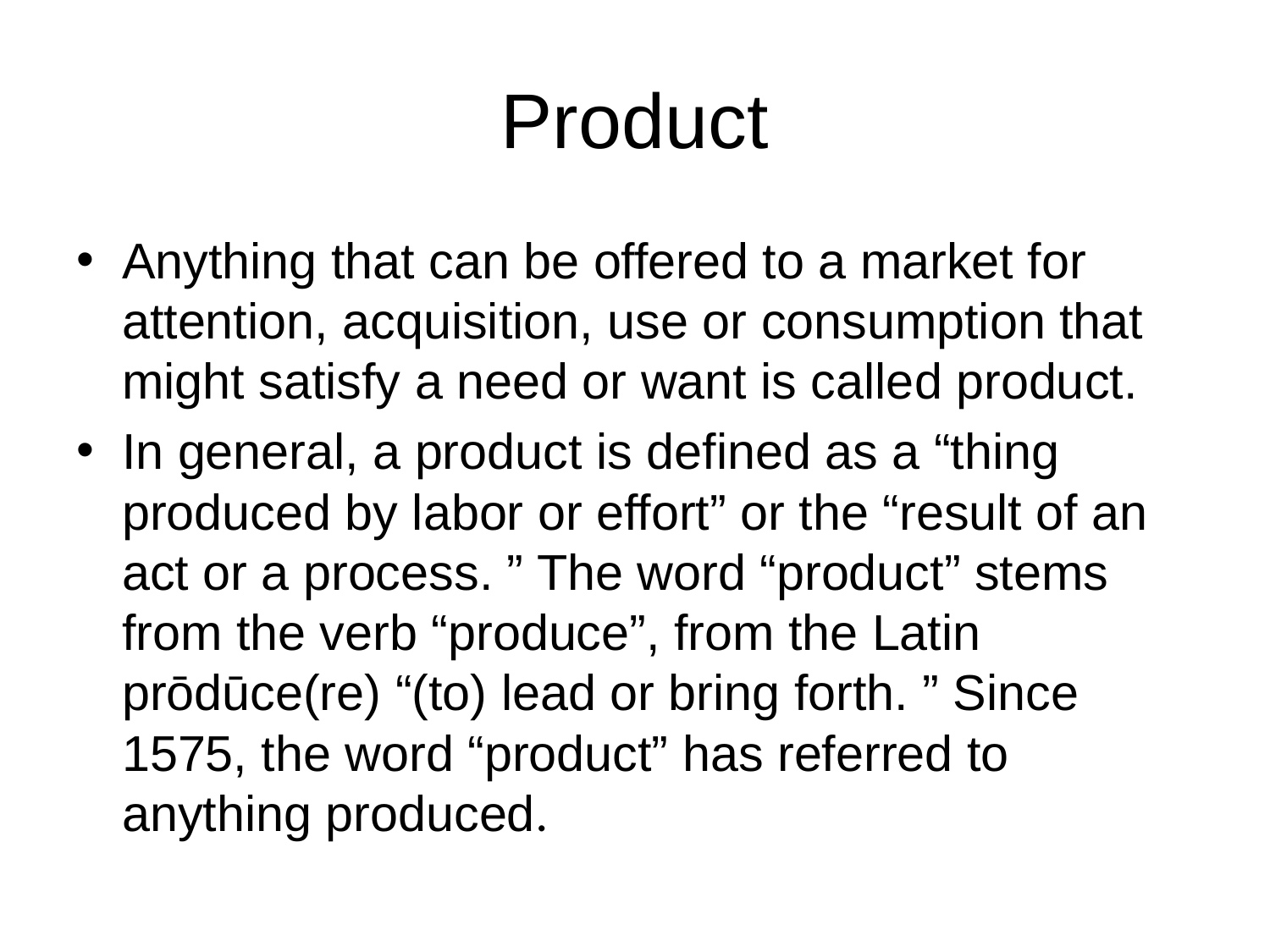

# Product
Anything that can be offered to a market for attention, acquisition, use or consumption that might satisfy a need or want is called product.
In general, a product is defined as a “thing produced by labor or effort” or the “result of an act or a process. ” The word “product” stems from the verb “produce”, from the Latin prōdūce(re) “(to) lead or bring forth. ” Since 1575, the word “product” has referred to anything produced.